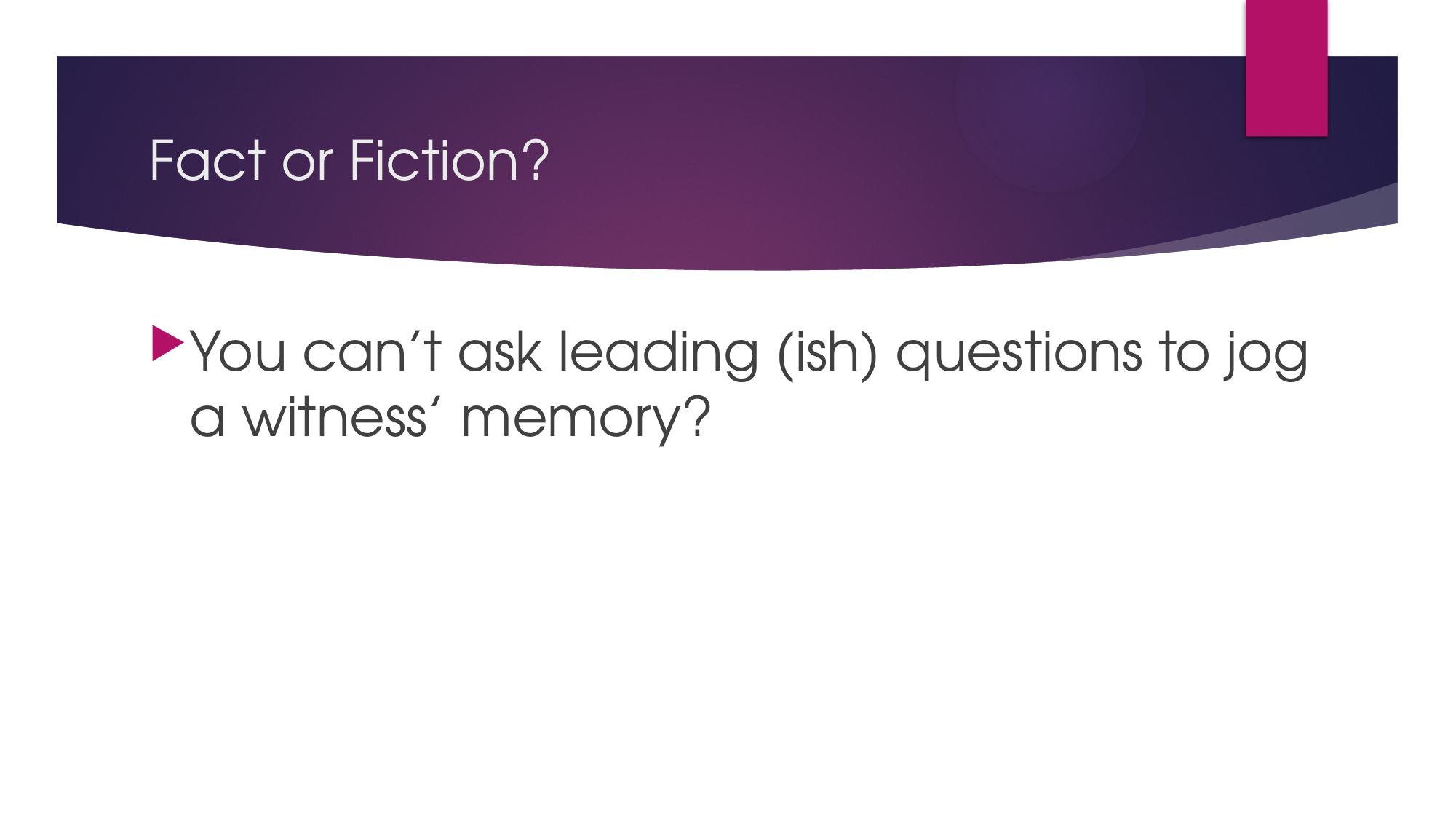

# Fact or Fiction?
You can’t ask leading (ish) questions to jog a witness’ memory?